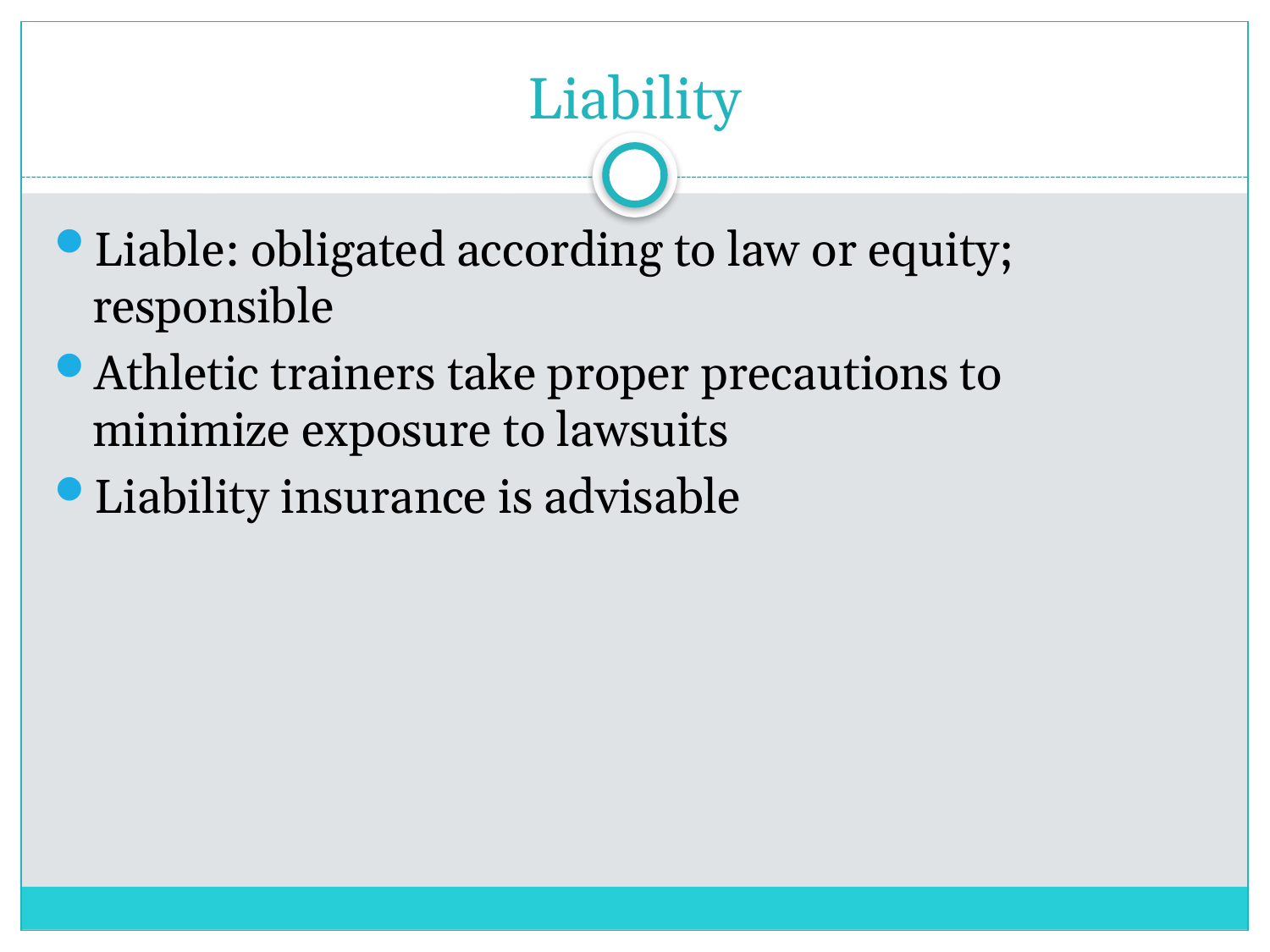

# Liability
Liable: obligated according to law or equity; responsible
Athletic trainers take proper precautions to minimize exposure to lawsuits
Liability insurance is advisable